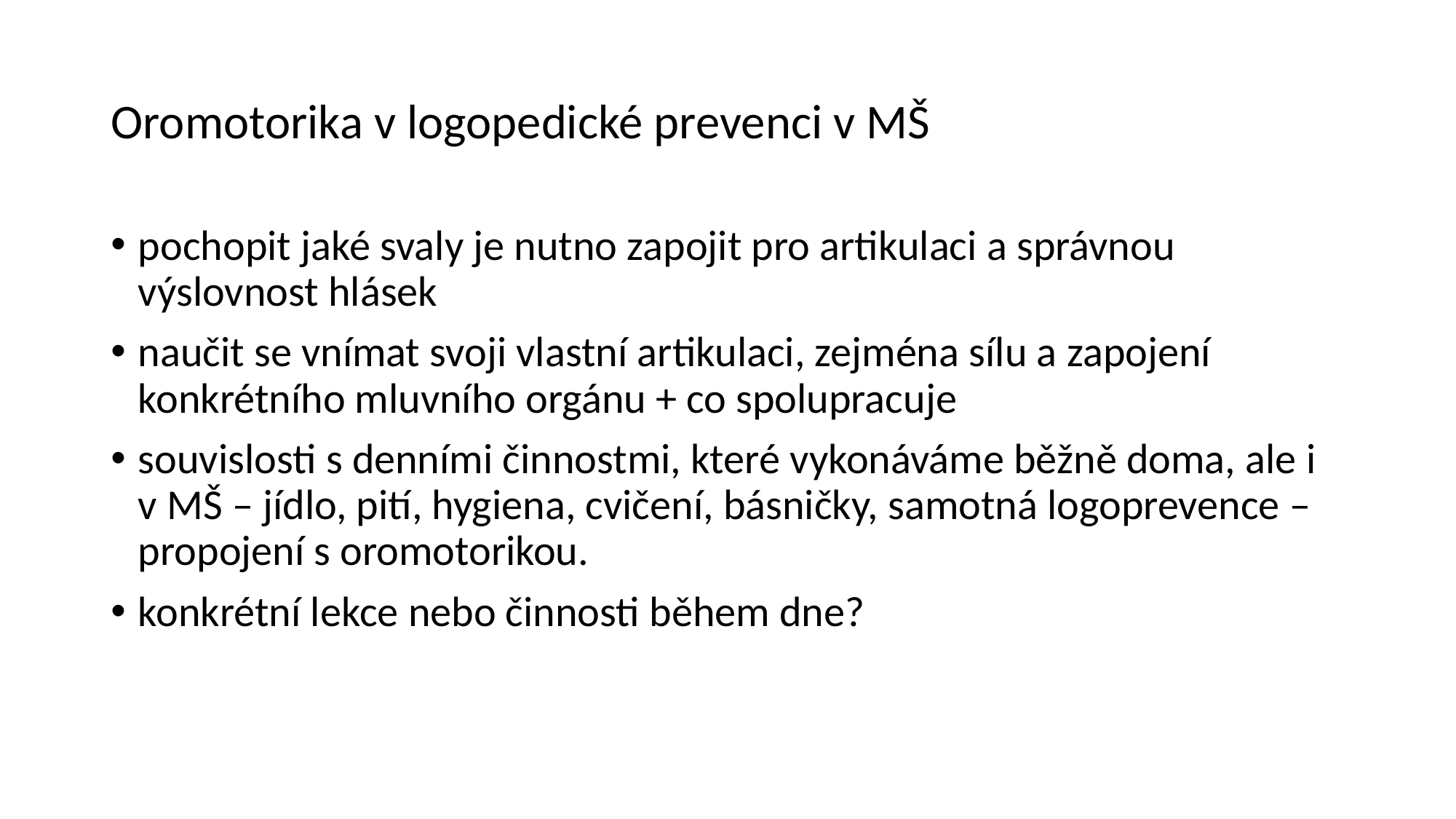

# Oromotorika v logopedické prevenci v MŠ
pochopit jaké svaly je nutno zapojit pro artikulaci a správnou výslovnost hlásek
naučit se vnímat svoji vlastní artikulaci, zejména sílu a zapojení konkrétního mluvního orgánu + co spolupracuje
souvislosti s denními činnostmi, které vykonáváme běžně doma, ale i v MŠ – jídlo, pití, hygiena, cvičení, básničky, samotná logoprevence – propojení s oromotorikou.
konkrétní lekce nebo činnosti během dne?